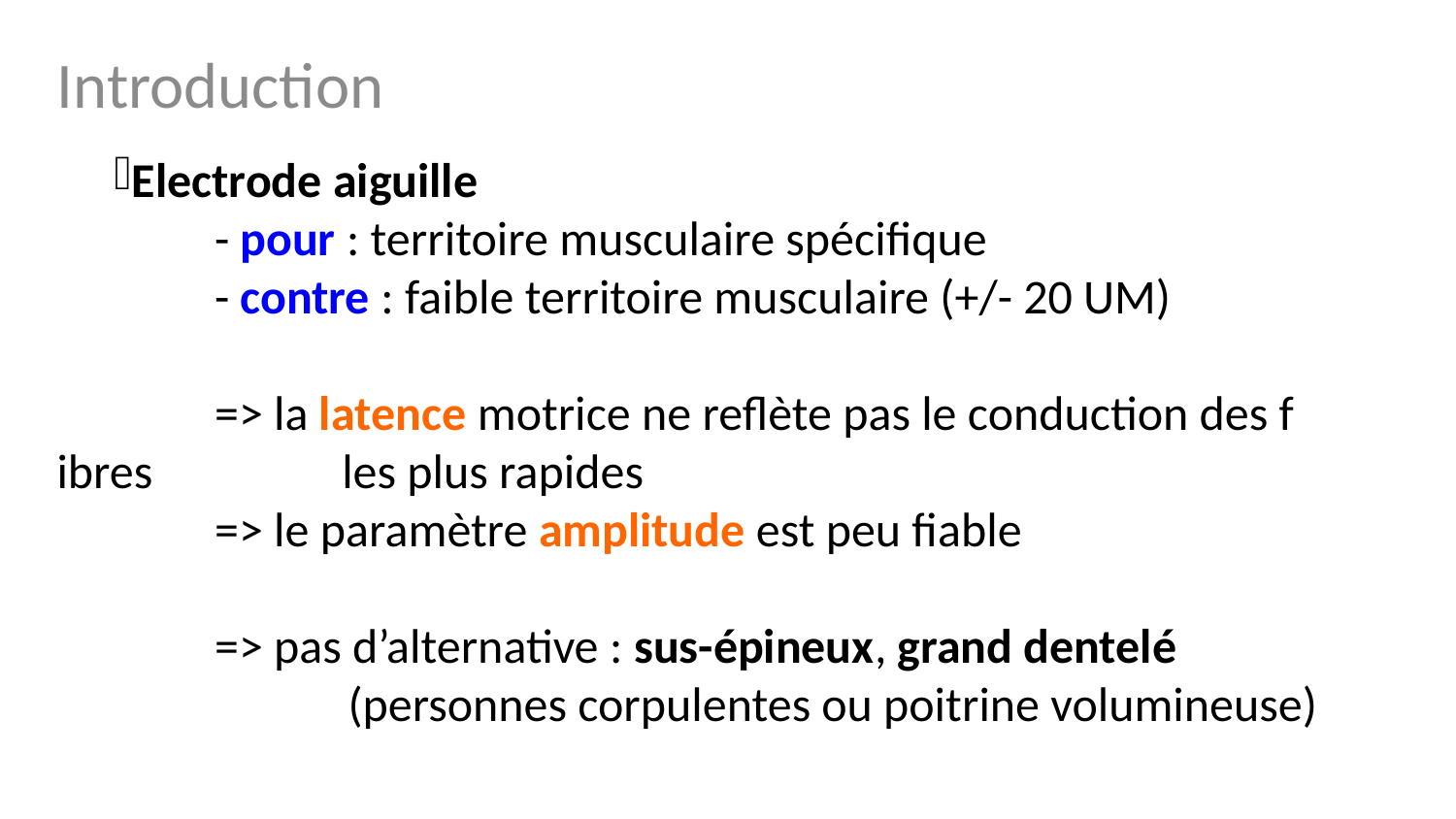

Introduction
Electrode aiguille
	- pour : territoire musculaire spécifique
	- contre : faible territoire musculaire (+/- 20 UM)
	=> la latence motrice ne reflète pas le conduction des f	ibres 		les plus rapides
	=> le paramètre amplitude est peu fiable
	=> pas d’alternative : sus-épineux, grand dentelé 					(personnes corpulentes ou poitrine volumineuse)